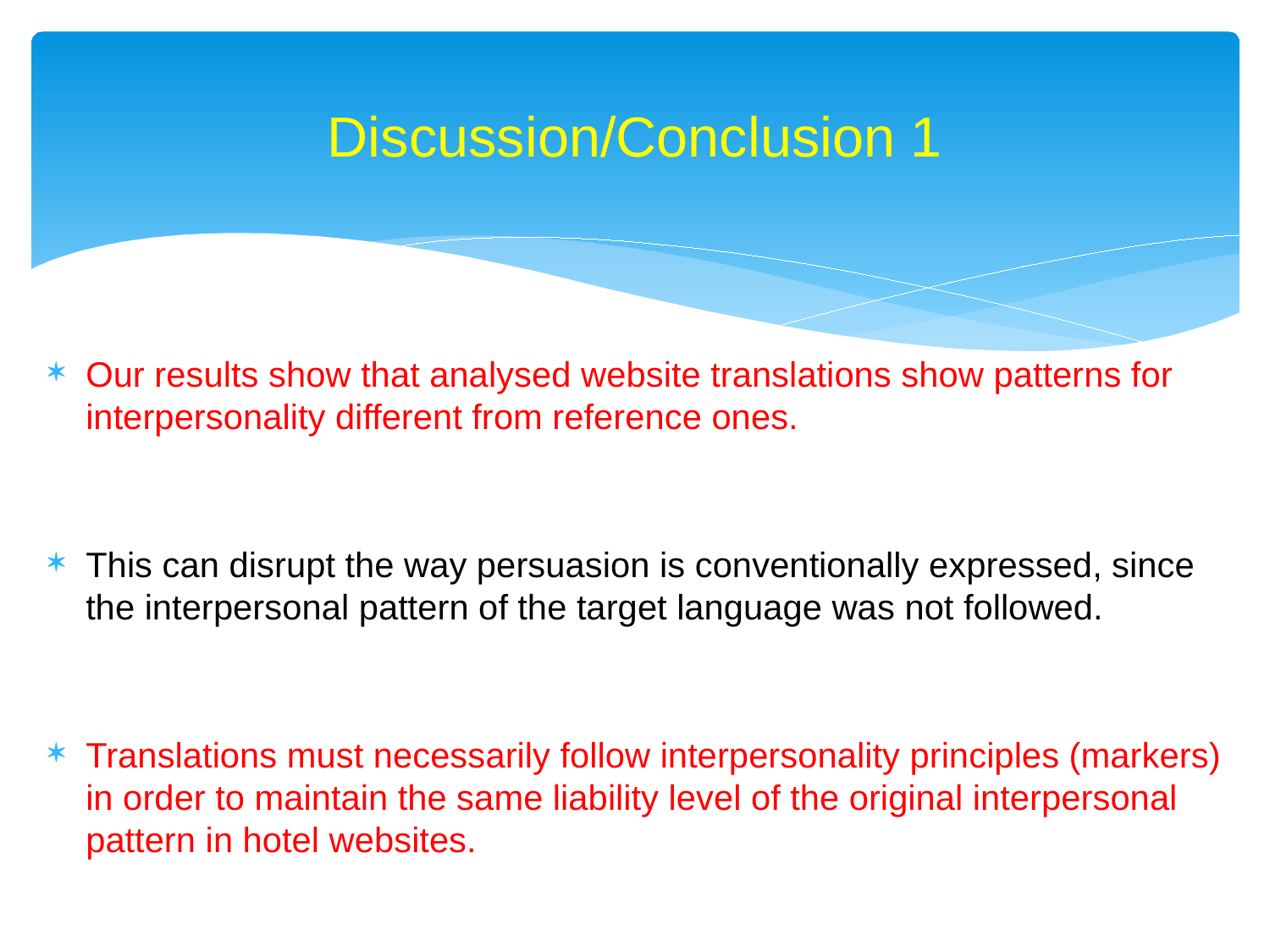

# Discussion/Conclusion 1

Our results show that analysed website translations show patterns for interpersonality different from reference ones.

This can disrupt the way persuasion is conventionally expressed, since the interpersonal pattern of the target language was not followed.

Translations must necessarily follow interpersonality principles (markers) in order to maintain the same liability level of the original interpersonal pattern in hotel websites.